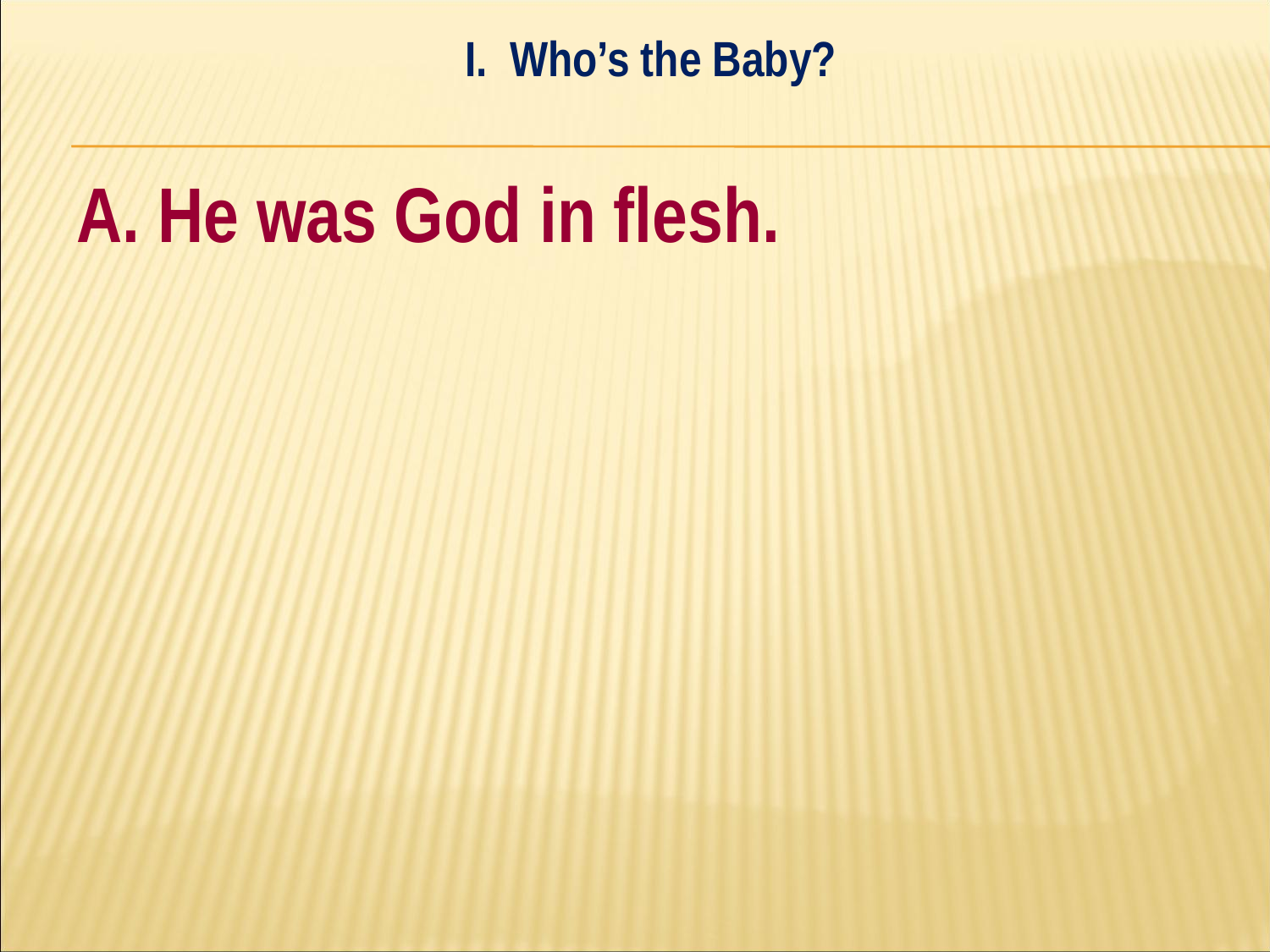

I.  Who’s the Baby?
#
A. He was God in flesh.